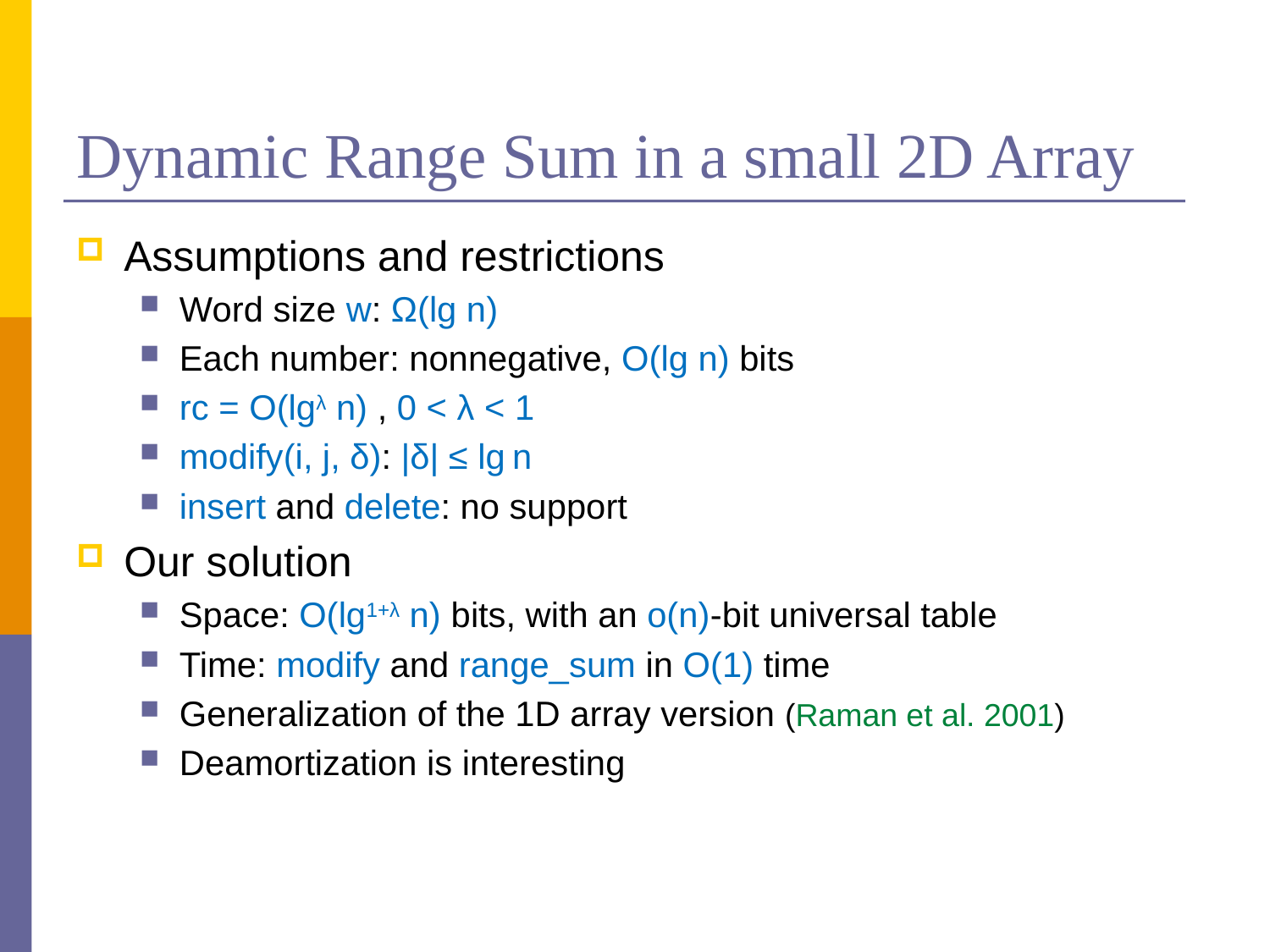

# Dynamic Range Sum in a small 2D Array
Assumptions and restrictions
Word size w: Ω(lg n)
Each number: nonnegative, O(lg n) bits
rc = O(lgλ n) , 0 < λ < 1
modify(i, j, δ): |δ| ≤ lg n
insert and delete: no support
Our solution
Space: O(lg1+λ n) bits, with an o(n)-bit universal table
Time: modify and range_sum in O(1) time
Generalization of the 1D array version (Raman et al. 2001)
Deamortization is interesting